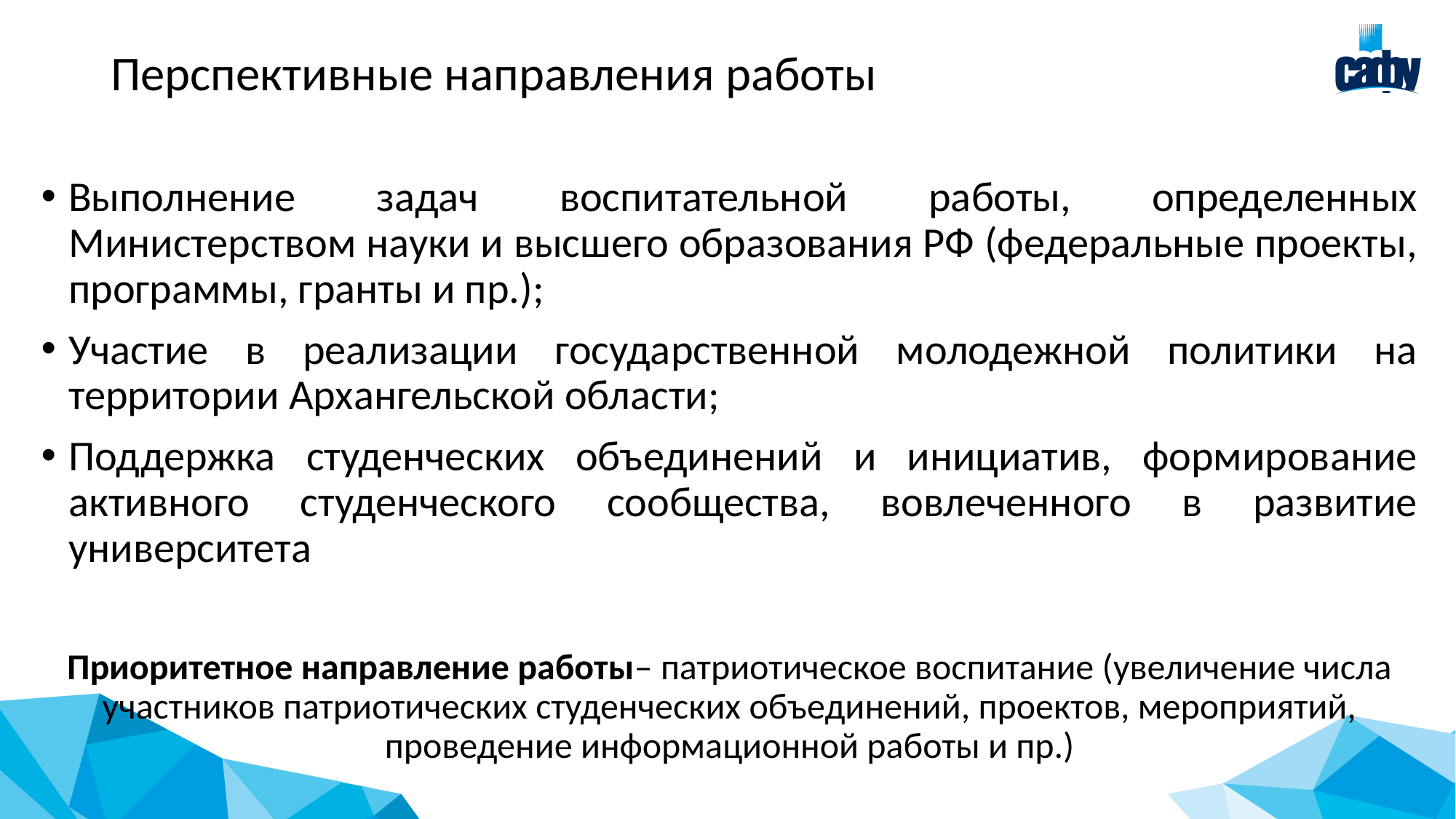

Перспективные направления работы
Выполнение задач воспитательной работы, определенных Министерством науки и высшего образования РФ (федеральные проекты, программы, гранты и пр.);
Участие в реализации государственной молодежной политики на территории Архангельской области;
Поддержка студенческих объединений и инициатив, формирование активного студенческого сообщества, вовлеченного в развитие университета

Приоритетное направление работы– патриотическое воспитание (увеличение числа участников патриотических студенческих объединений, проектов, мероприятий, проведение информационной работы и пр.)